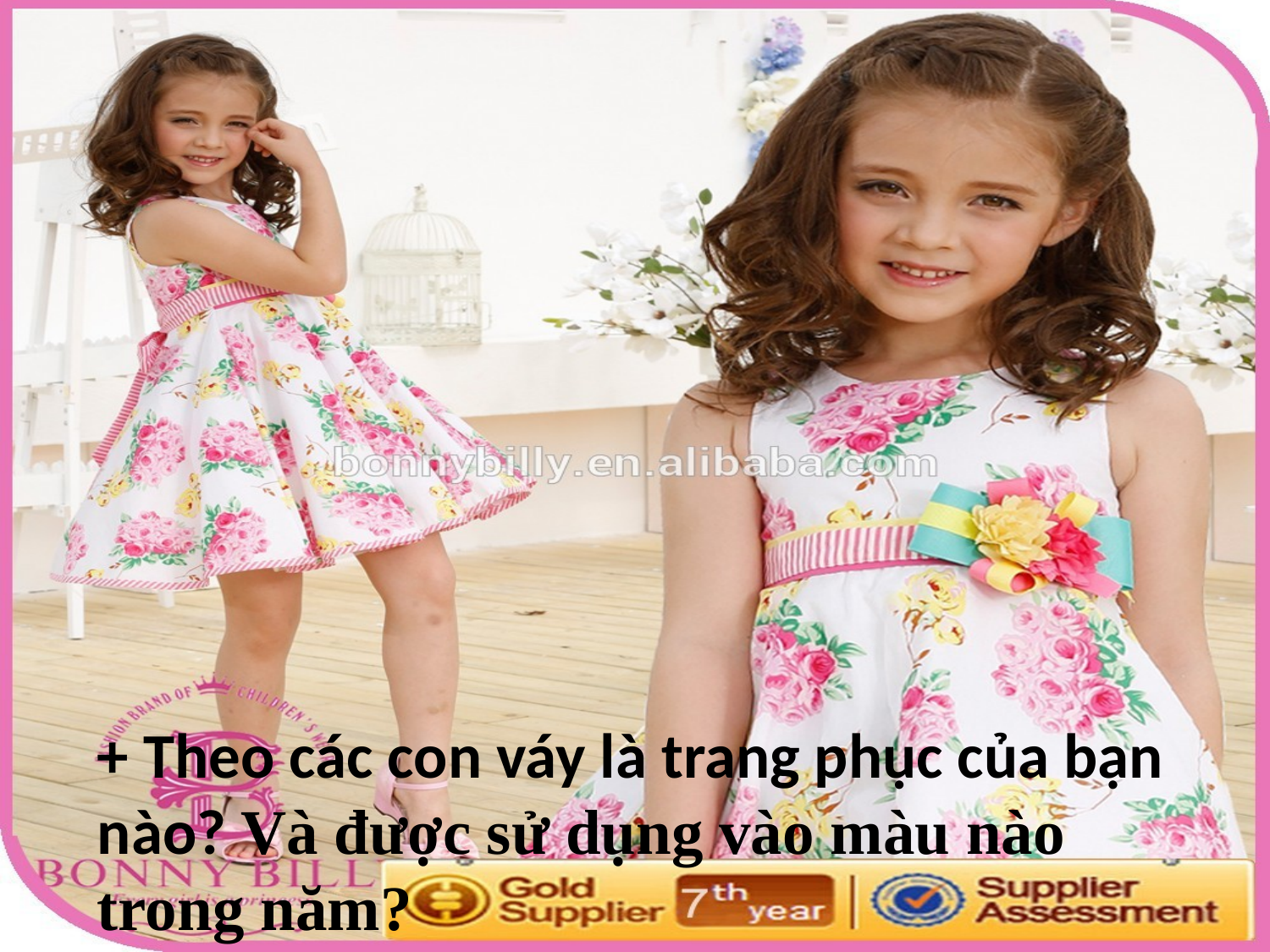

+ Theo các con váy là trang phục của bạn nào? Và được sử dụng vào màu nào trong năm?